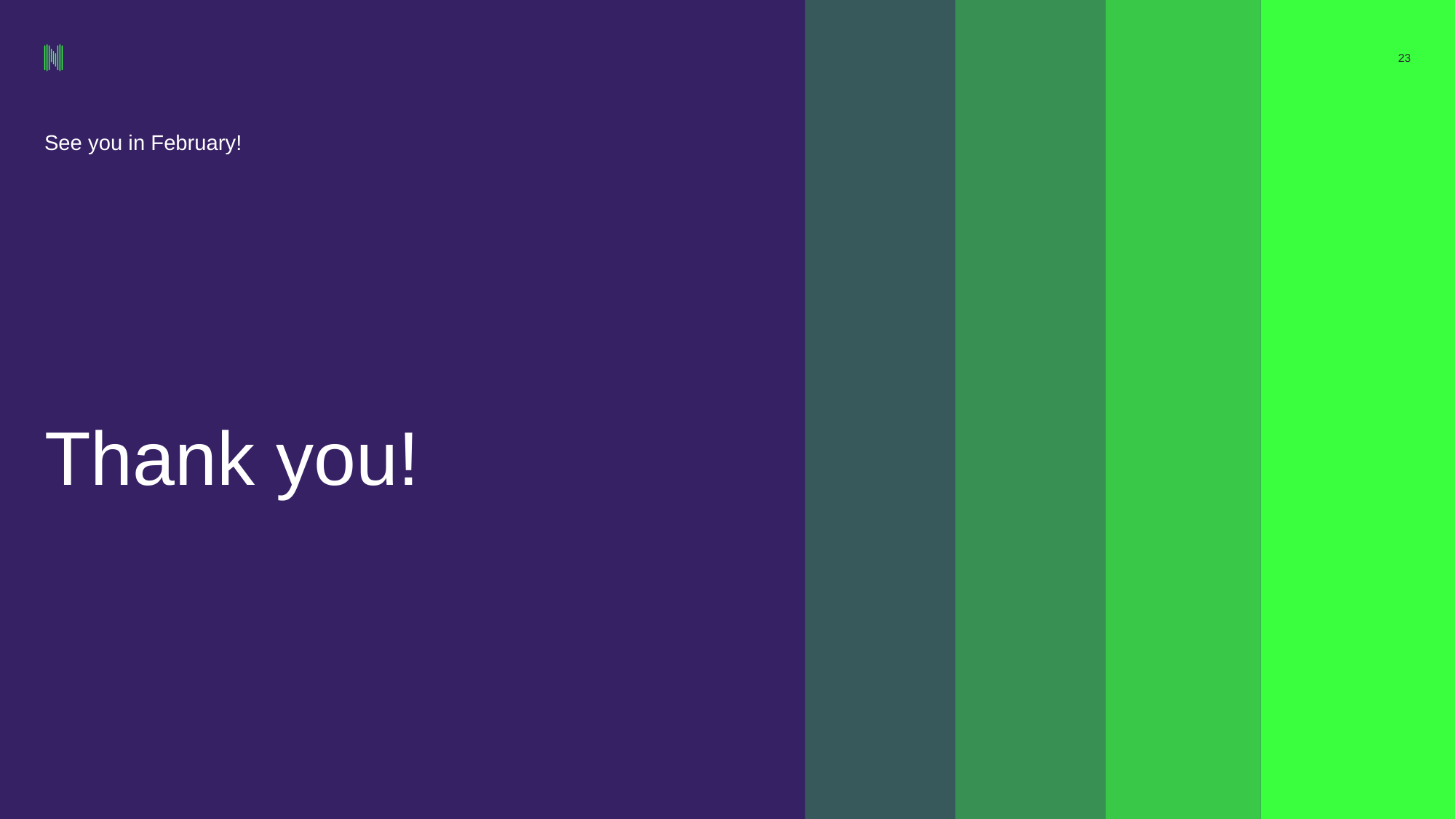

23
# See you in February!
Thank you!